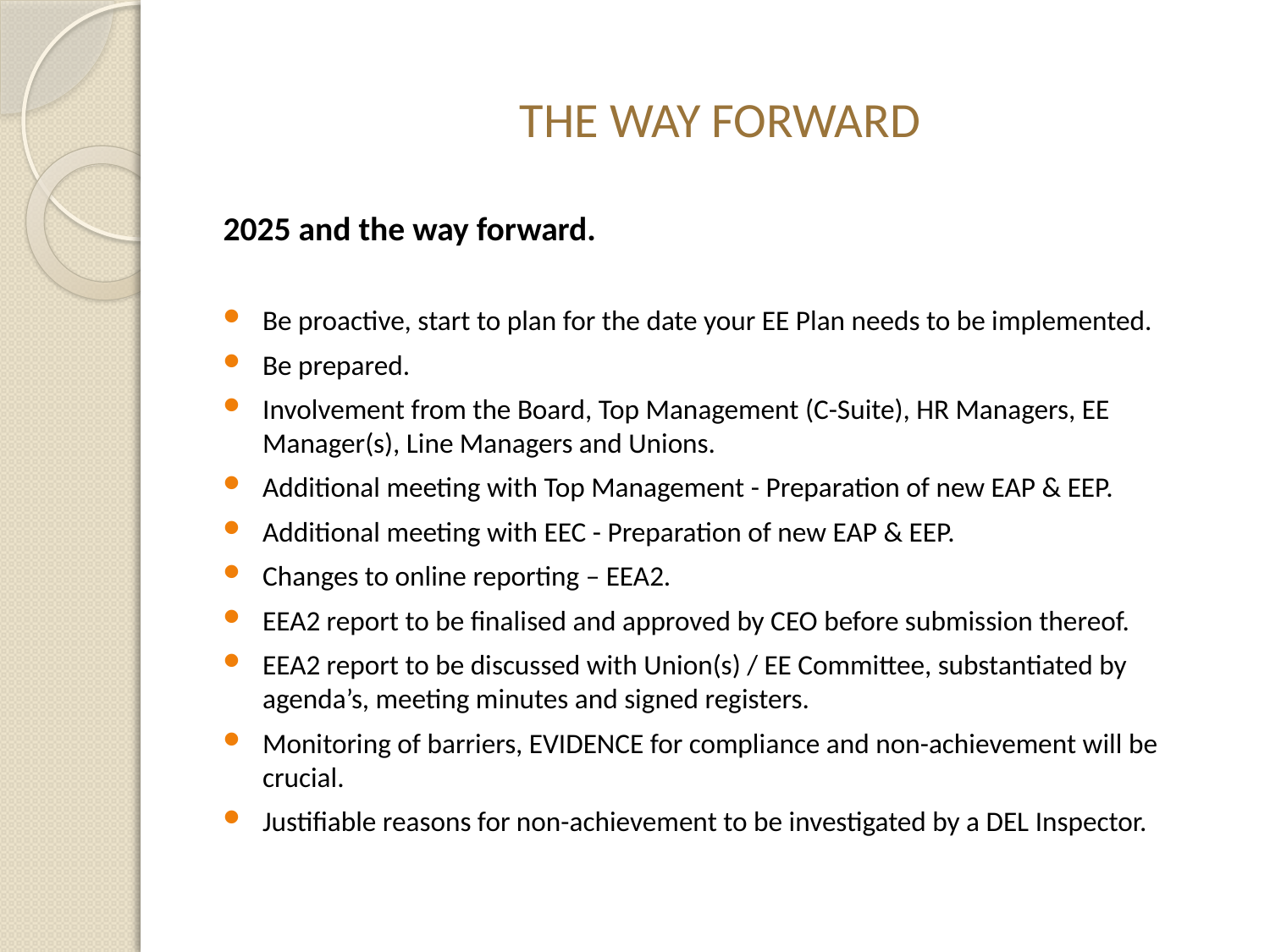

# THE WAY FORWARD
2025 and the way forward.

Be proactive, start to plan for the date your EE Plan needs to be implemented.
Be prepared.
Involvement from the Board, Top Management (C-Suite), HR Managers, EE Manager(s), Line Managers and Unions.
Additional meeting with Top Management - Preparation of new EAP & EEP.
Additional meeting with EEC - Preparation of new EAP & EEP.
Changes to online reporting – EEA2.
EEA2 report to be finalised and approved by CEO before submission thereof.
EEA2 report to be discussed with Union(s) / EE Committee, substantiated by agenda’s, meeting minutes and signed registers.
Monitoring of barriers, EVIDENCE for compliance and non-achievement will be crucial.
Justifiable reasons for non-achievement to be investigated by a DEL Inspector.